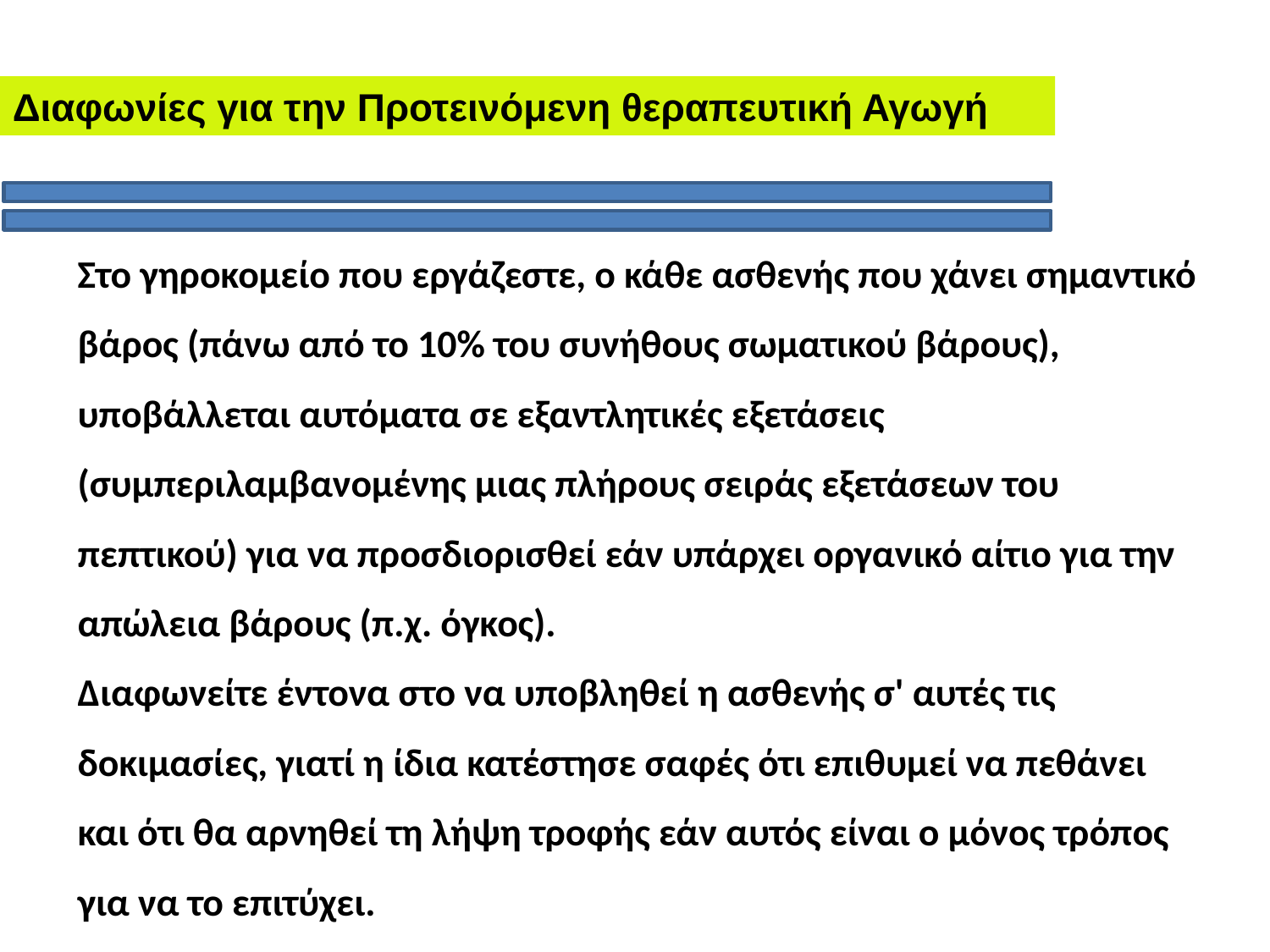

Διαφωνίες για την Προτεινόμενη θεραπευτική Αγωγή
Στο γηροκομείο που εργάζεστε, ο κάθε ασθενής που χάνει σημαντικό βάρος (πάνω από το 10% του συνήθους σωματικού βάρους), υποβάλλεται αυτόματα σε εξαντλητικές εξετάσεις (συμπεριλαμβανομένης μιας πλήρους σειράς εξετάσεων του πεπτικού) για να προσδιορισθεί εάν υπάρχει οργανικό αίτιο για την απώλεια βάρους (π.χ. όγκος).
Διαφωνείτε έντονα στο να υποβληθεί η ασθενής σ' αυτές τις δοκιμασίες, γιατί η ίδια κατέστησε σαφές ότι επιθυμεί να πεθάνει και ότι θα αρνηθεί τη λήψη τροφής εάν αυτός είναι ο μόνος τρόπος για να το επιτύχει.